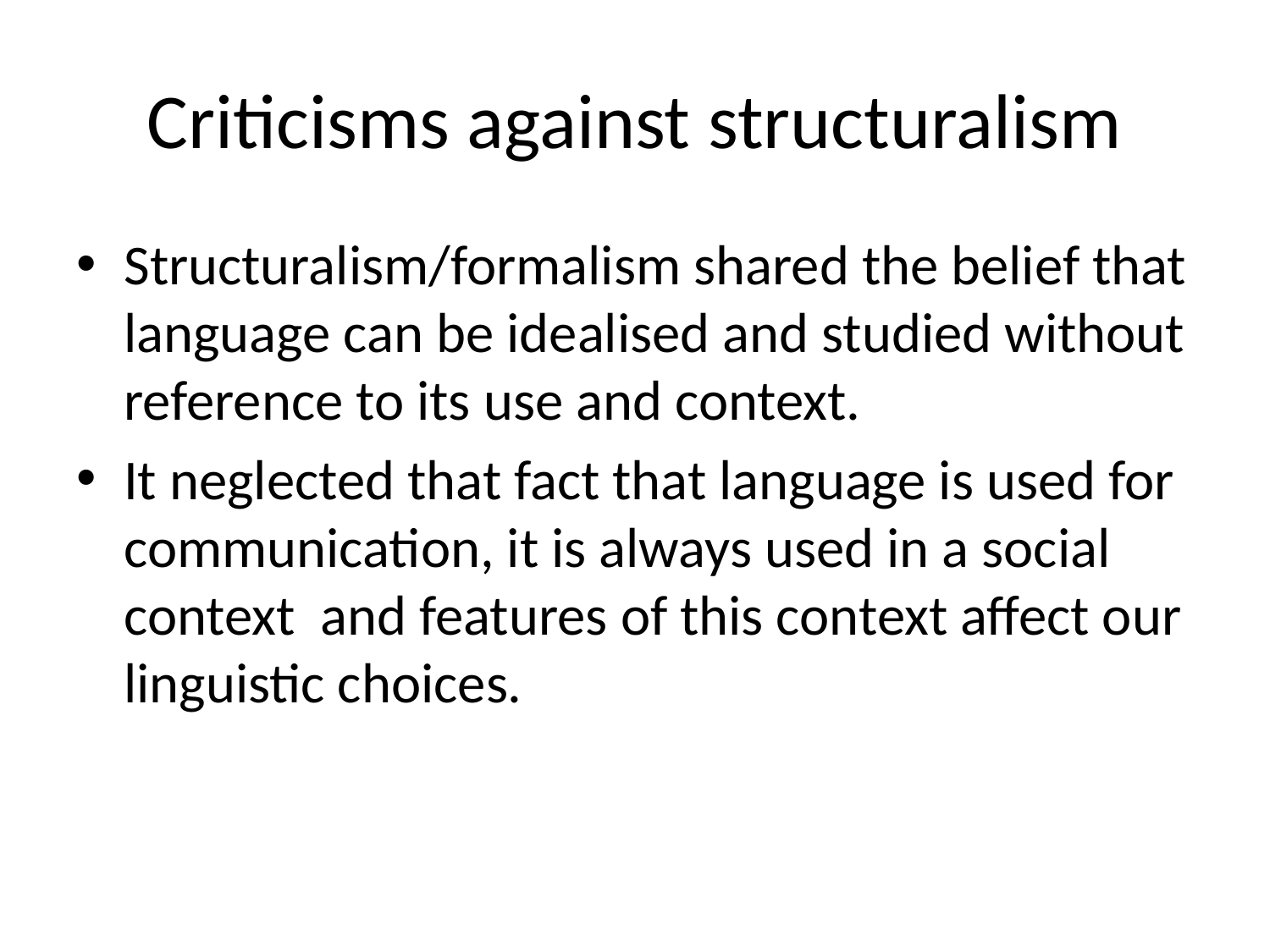

# Criticisms against structuralism
Structuralism/formalism shared the belief that language can be idealised and studied without reference to its use and context.
It neglected that fact that language is used for communication, it is always used in a social context  and features of this context affect our linguistic choices.